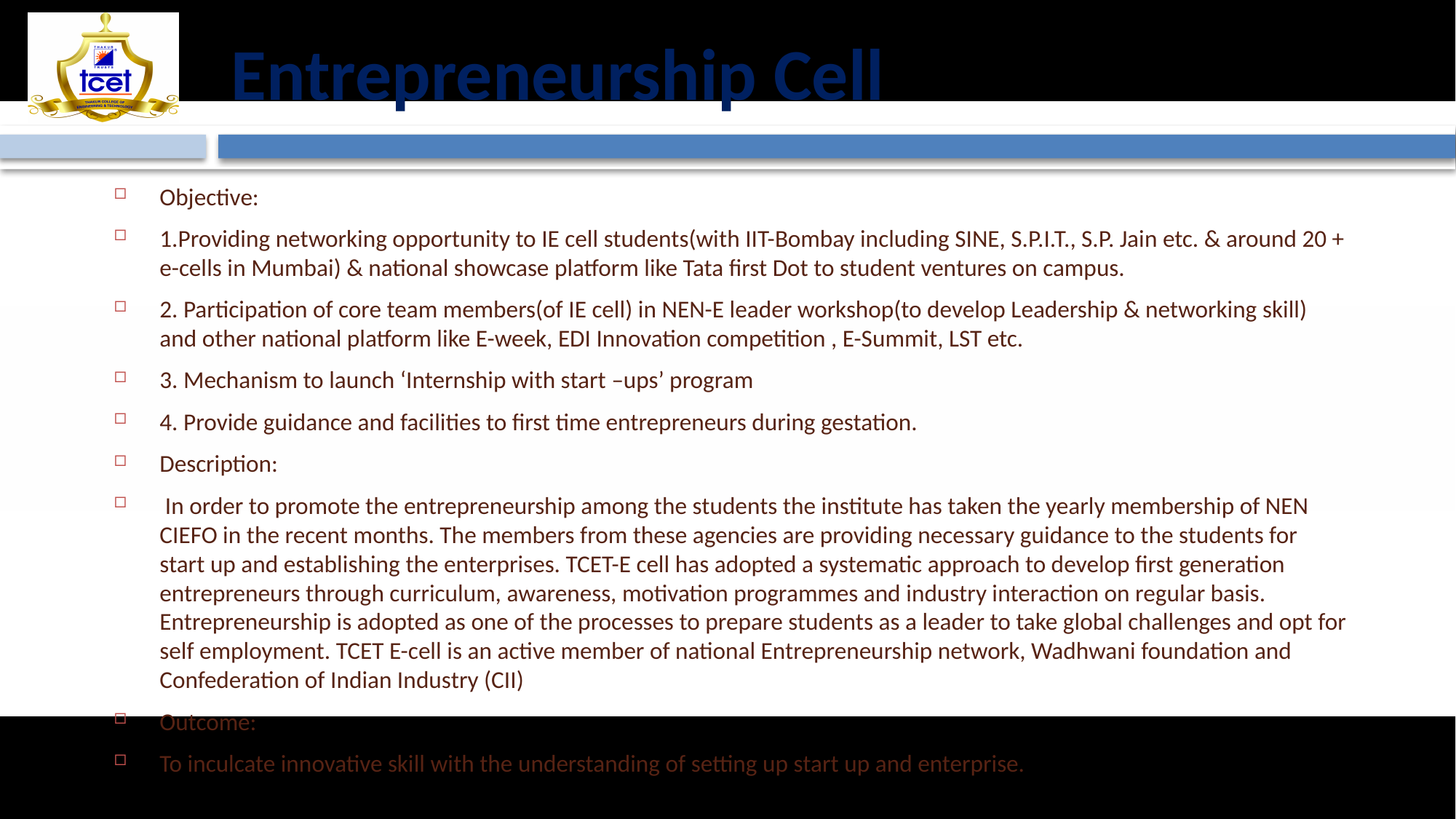

# Entrepreneurship Cell
Objective:
1.Providing networking opportunity to IE cell students(with IIT-Bombay including SINE, S.P.I.T., S.P. Jain etc. & around 20 + e-cells in Mumbai) & national showcase platform like Tata first Dot to student ventures on campus.
2. Participation of core team members(of IE cell) in NEN-E leader workshop(to develop Leadership & networking skill) and other national platform like E-week, EDI Innovation competition , E-Summit, LST etc.
3. Mechanism to launch ‘Internship with start –ups’ program
4. Provide guidance and facilities to first time entrepreneurs during gestation.
Description:
 In order to promote the entrepreneurship among the students the institute has taken the yearly membership of NEN CIEFO in the recent months. The members from these agencies are providing necessary guidance to the students for start up and establishing the enterprises. TCET-E cell has adopted a systematic approach to develop first generation entrepreneurs through curriculum, awareness, motivation programmes and industry interaction on regular basis. Entrepreneurship is adopted as one of the processes to prepare students as a leader to take global challenges and opt for self employment. TCET E-cell is an active member of national Entrepreneurship network, Wadhwani foundation and Confederation of Indian Industry (CII)
Outcome:
To inculcate innovative skill with the understanding of setting up start up and enterprise.